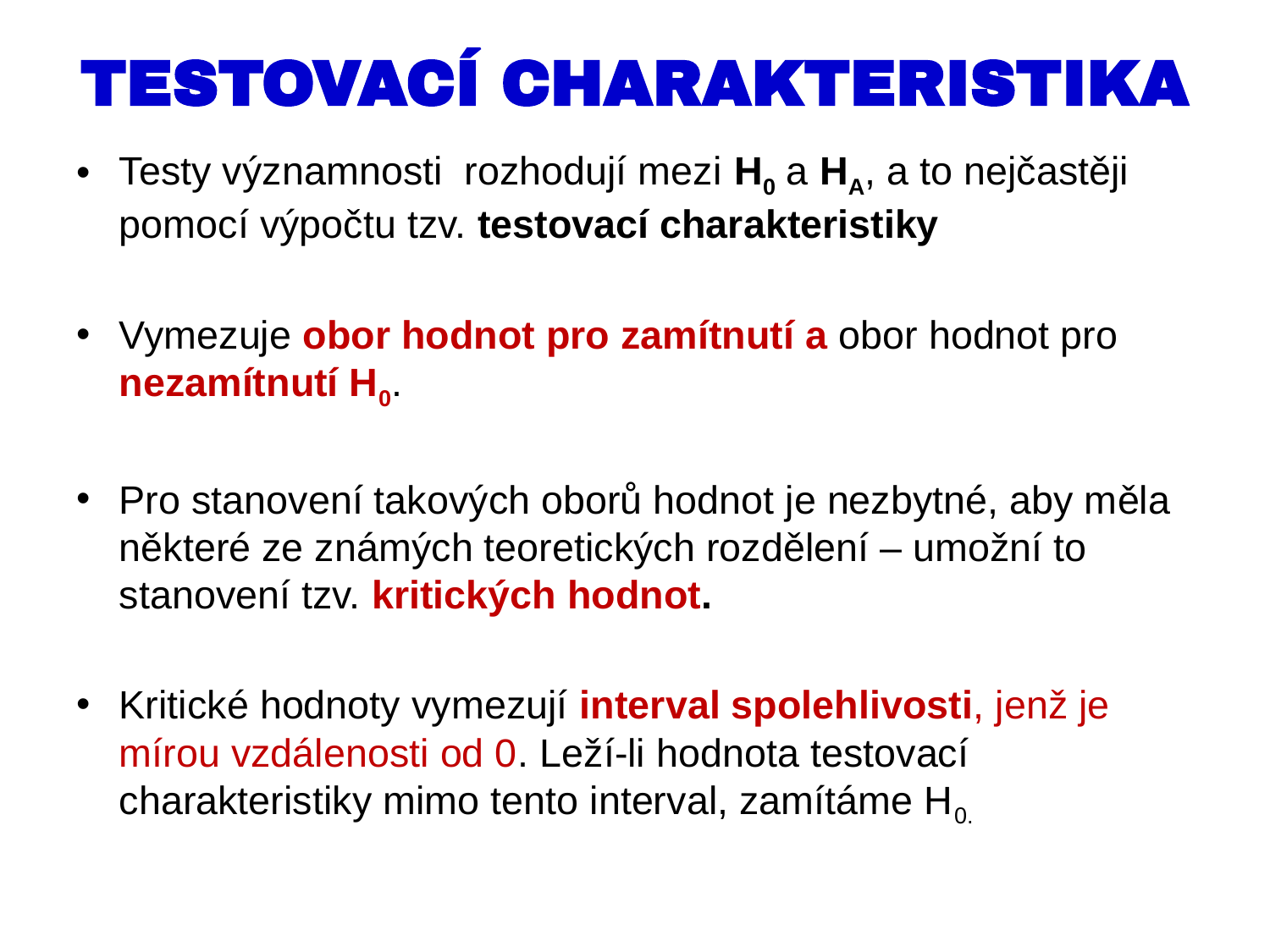

# TESTOVACÍ CHARAKTERISTIKA
Testy významnosti  rozhodují mezi H0 a HA, a to nejčastěji pomocí výpočtu tzv. testovací charakteristiky

Vymezuje obor hodnot pro zamítnutí a obor hodnot pro nezamítnutí H0.

Pro stanovení takových oborů hodnot je nezbytné, aby měla některé ze známých teoretických rozdělení – umožní to stanovení tzv. kritických hodnot.

Kritické hodnoty vymezují interval spolehlivosti, jenž je mírou vzdálenosti od 0. Leží-li hodnota testovací charakteristiky mimo tento interval, zamítáme H0.